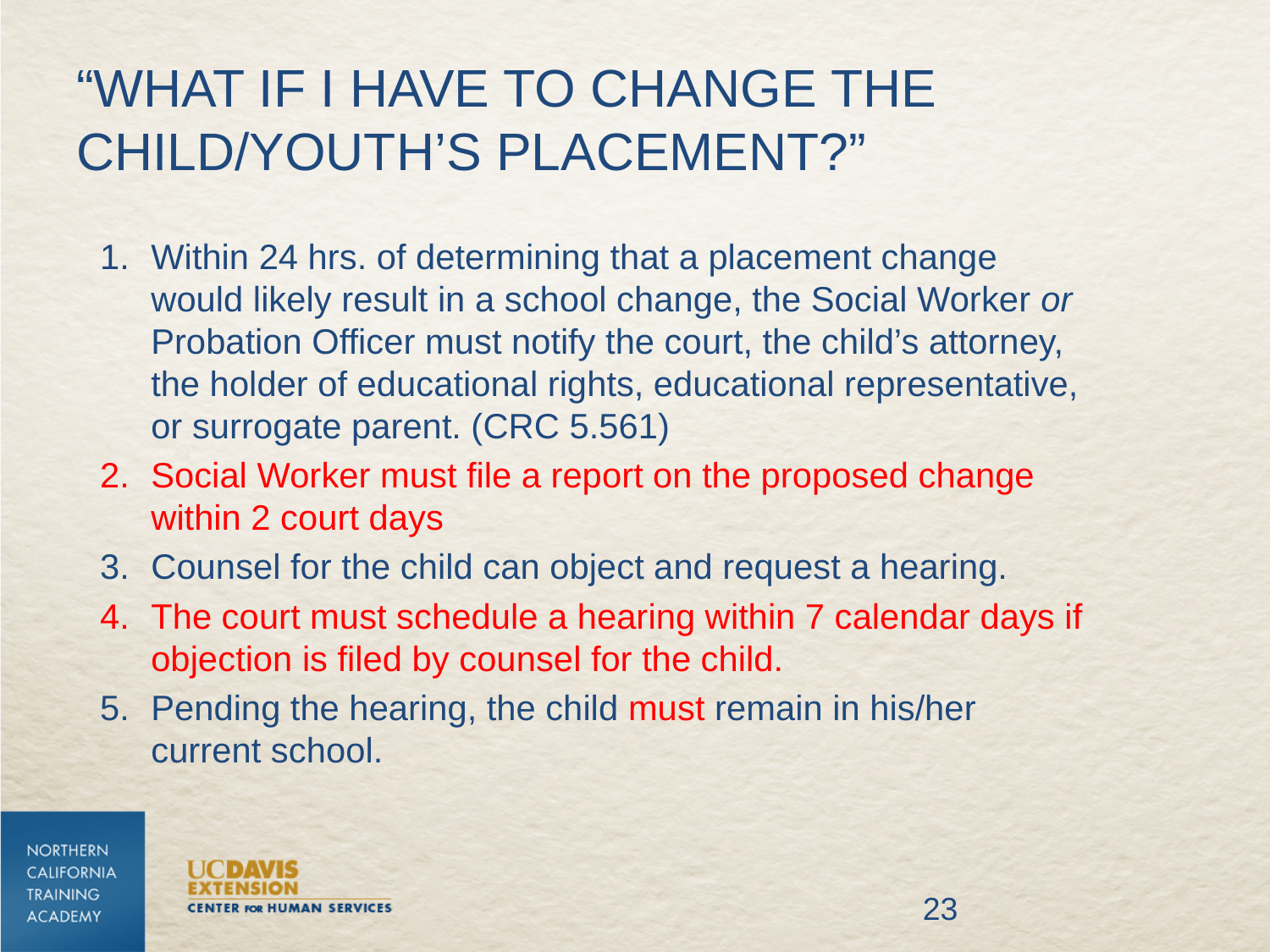

# “What if I have to change the child/youth’s placement?”
Within 24 hrs. of determining that a placement change would likely result in a school change, the Social Worker or Probation Officer must notify the court, the child’s attorney, the holder of educational rights, educational representative,  or surrogate parent. (CRC 5.561)
Social Worker must file a report on the proposed change within 2 court days
Counsel for the child can object and request a hearing.
The court must schedule a hearing within 7 calendar days if objection is filed by counsel for the child.
Pending the hearing, the child must remain in his/her current school.

23